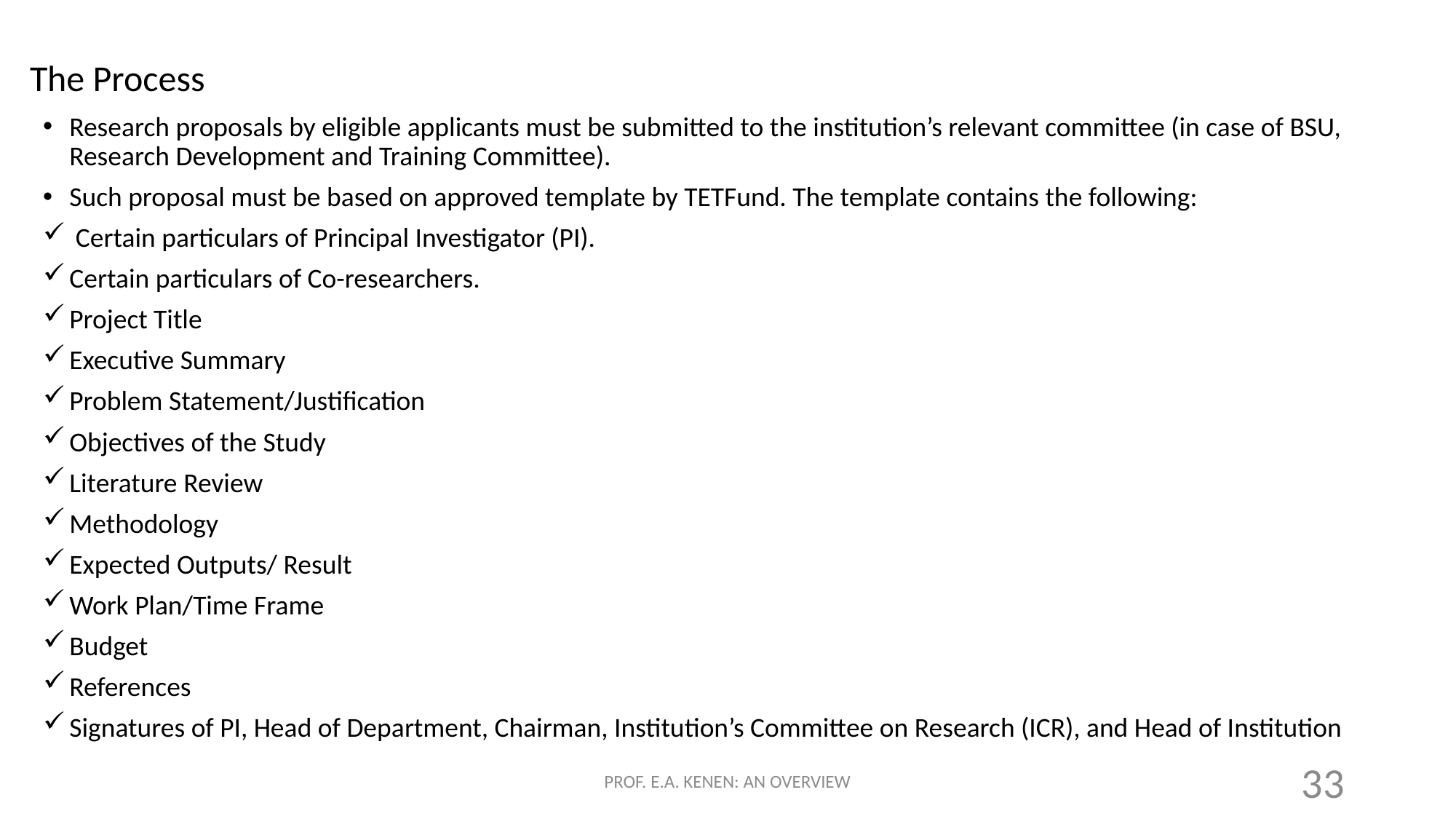

# The Process
Research proposals by eligible applicants must be submitted to the institution’s relevant committee (in case of BSU, Research Development and Training Committee).
Such proposal must be based on approved template by TETFund. The template contains the following:
 Certain particulars of Principal Investigator (PI).
Certain particulars of Co-researchers.
Project Title
Executive Summary
Problem Statement/Justification
Objectives of the Study
Literature Review
Methodology
Expected Outputs/ Result
Work Plan/Time Frame
Budget
References
Signatures of PI, Head of Department, Chairman, Institution’s Committee on Research (ICR), and Head of Institution
PROF. E.A. KENEN: AN OVERVIEW
33